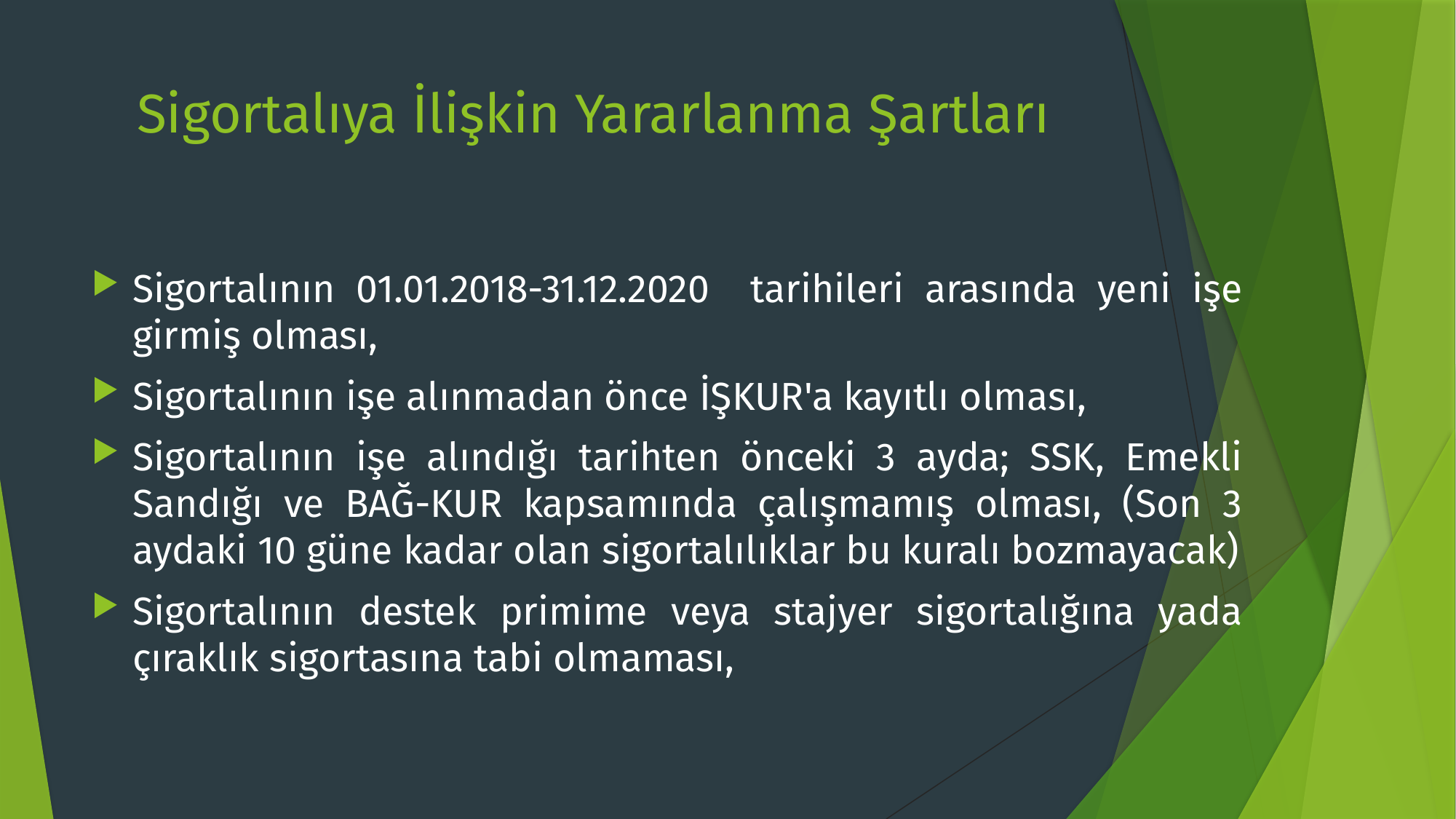

# Sigortalıya İlişkin Yararlanma Şartları
Sigortalının 01.01.2018-31.12.2020  tarihileri arasında yeni işe girmiş olması,
Sigortalının işe alınmadan önce İŞKUR'a kayıtlı olması,
Sigortalının işe alındığı tarihten önceki 3 ayda; SSK, Emekli Sandığı ve BAĞ-KUR kapsamında çalışmamış olması, (Son 3 aydaki 10 güne kadar olan sigortalılıklar bu kuralı bozmayacak)
Sigortalının destek primime veya stajyer sigortalığına yada çıraklık sigortasına tabi olmaması,